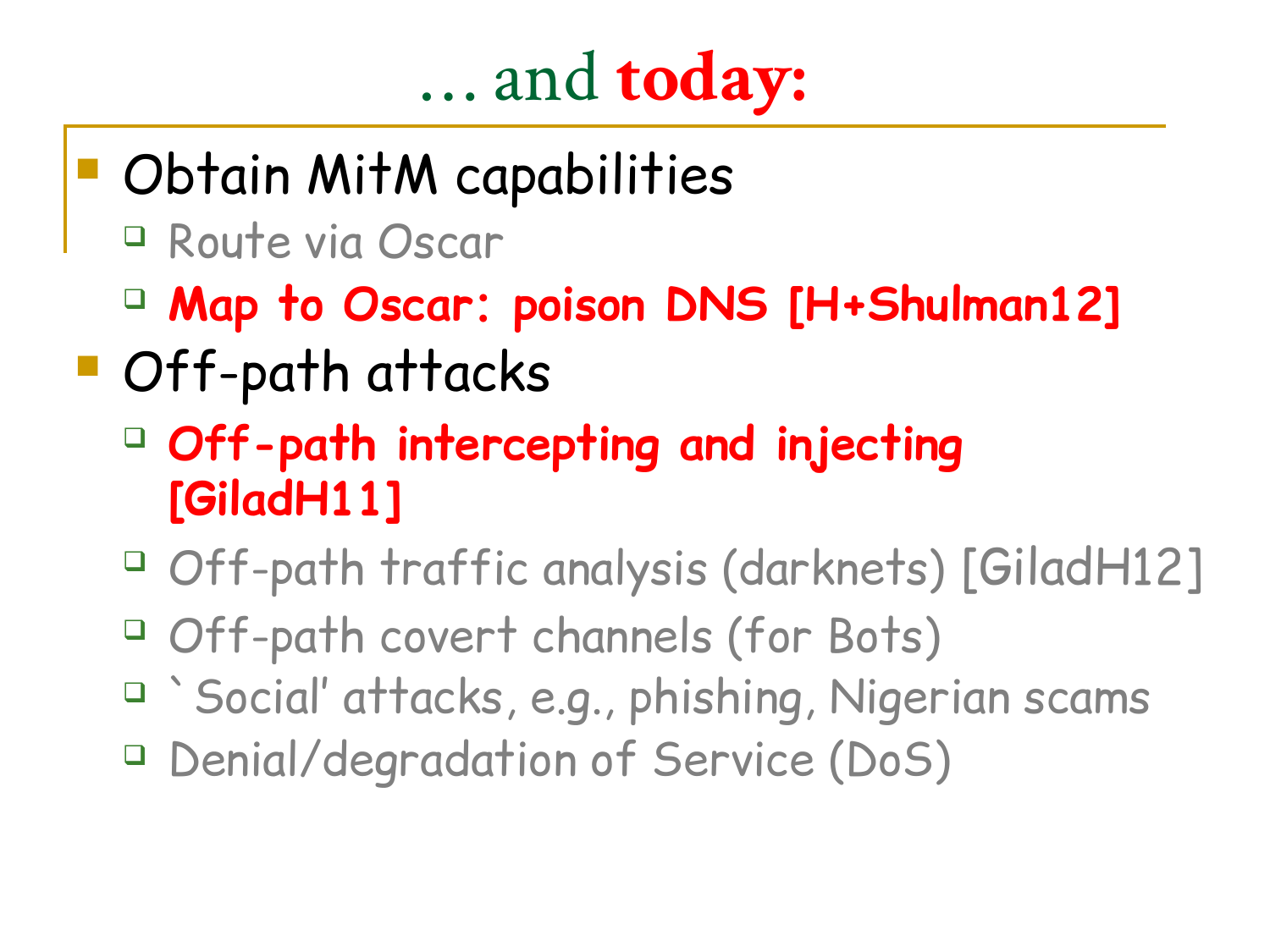

# … and today:
Obtain MitM capabilities
Route via Oscar
Map to Oscar: poison DNS [H+Shulman12]
Off-path attacks
Off-path intercepting and injecting [GiladH11]
Off-path traffic analysis (darknets) [GiladH12]
Off-path covert channels (for Bots)
`Social’ attacks, e.g., phishing, Nigerian scams
Denial/degradation of Service (DoS)